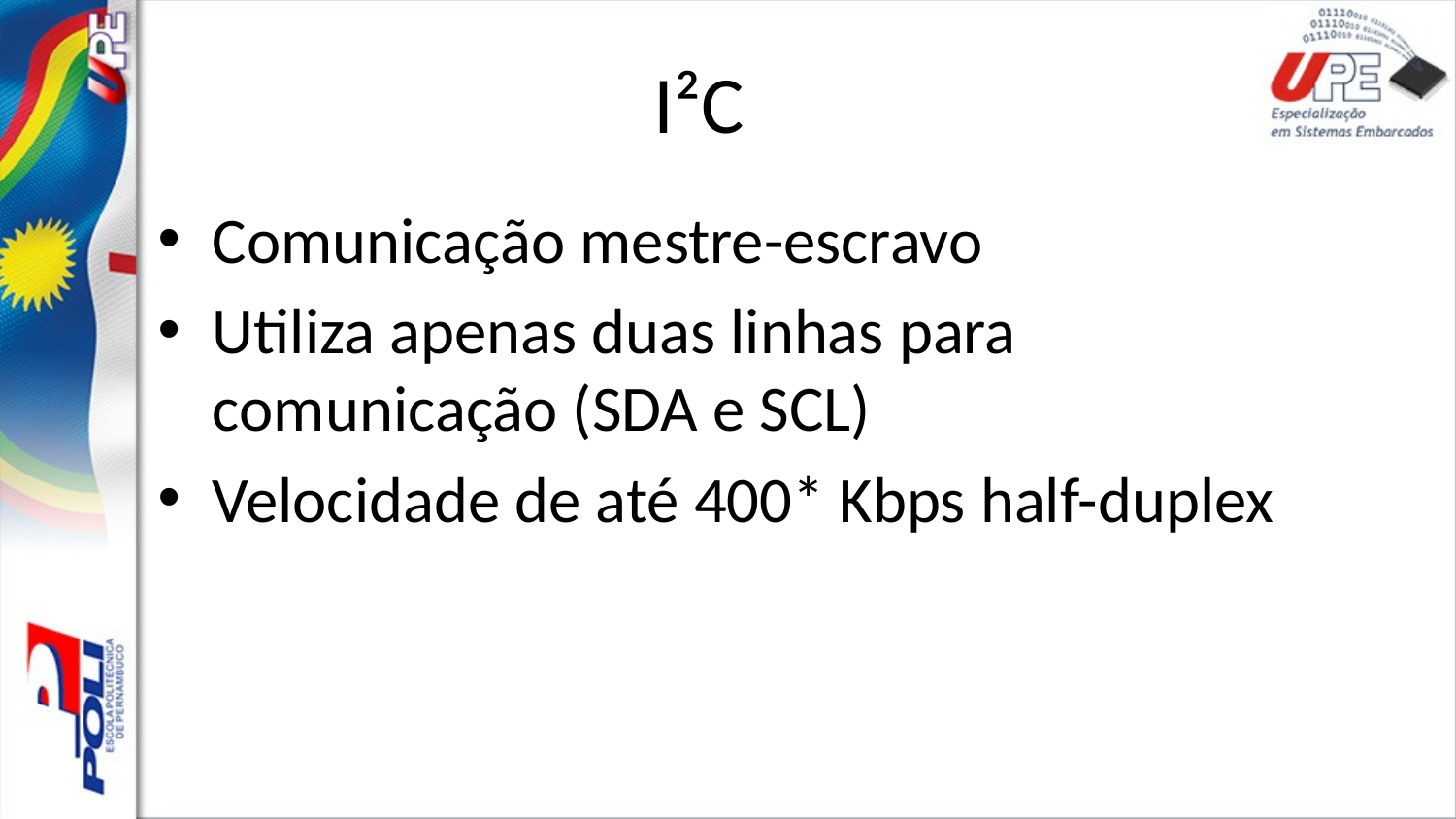

# I²C
Comunicação mestre-escravo
Utiliza apenas duas linhas para comunicação (SDA e SCL)
Velocidade de até 400* Kbps half-duplex